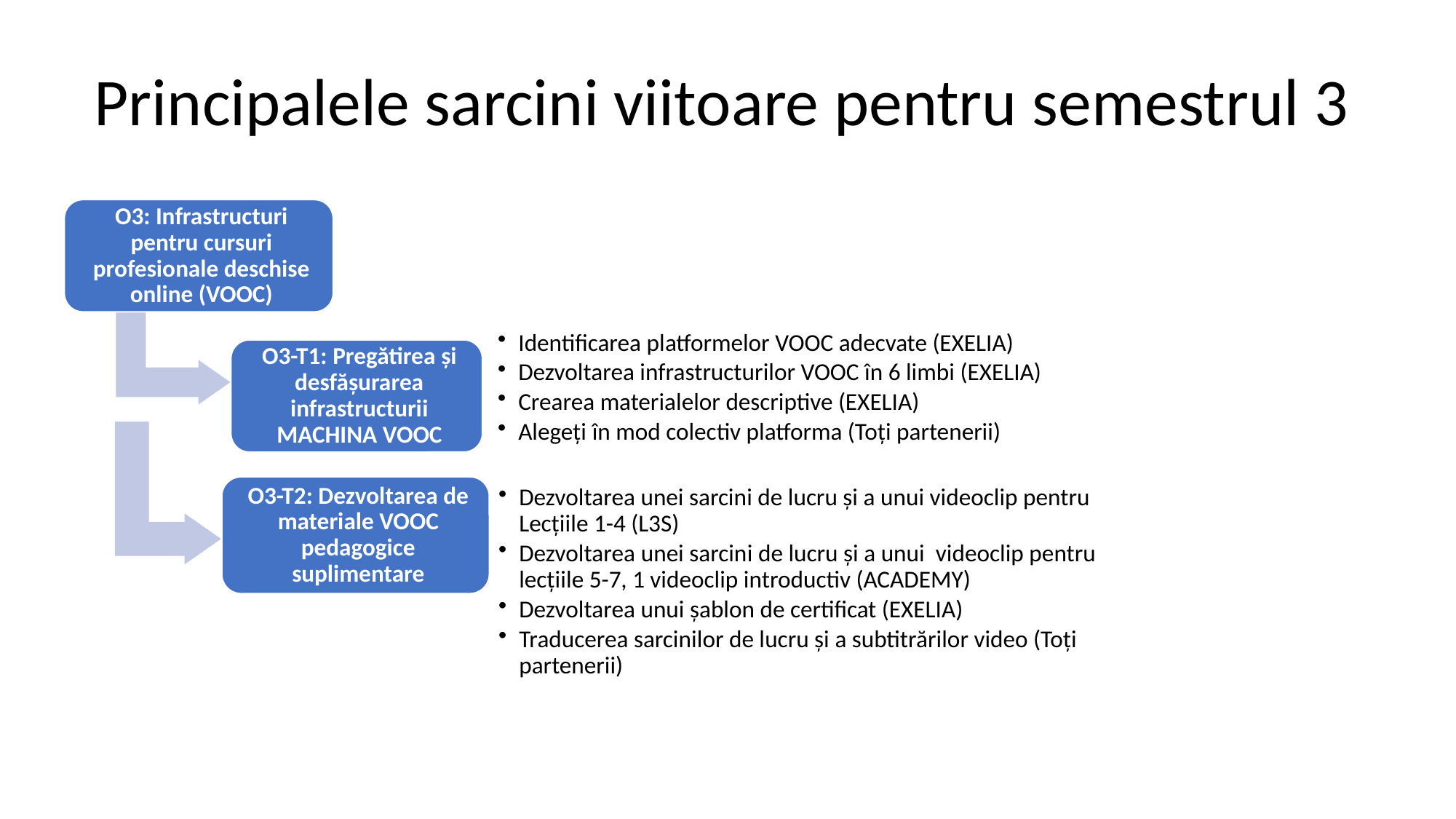

# Principalele sarcini viitoare pentru semestrul 3
O3: Infrastructuri pentru cursuri profesionale deschise online (VOOC)
O3-T1: Pregătirea și desfășurarea infrastructurii MACHINA VOOC
Identificarea platformelor VOOC adecvate (EXELIA)
Dezvoltarea infrastructurilor VOOC în 6 limbi (EXELIA)
Crearea materialelor descriptive (EXELIA)
Alegeți în mod colectiv platforma (Toți partenerii)
O3-T2: Dezvoltarea de materiale VOOC pedagogice suplimentare
Dezvoltarea unei sarcini de lucru și a unui videoclip pentru Lecțiile 1-4 (L3S)
Dezvoltarea unei sarcini de lucru și a unui  videoclip pentru lecțiile 5-7, 1 videoclip introductiv (ACADEMY)
Dezvoltarea unui șablon de certificat (EXELIA)
Traducerea sarcinilor de lucru și a subtitrărilor video (Toți partenerii)